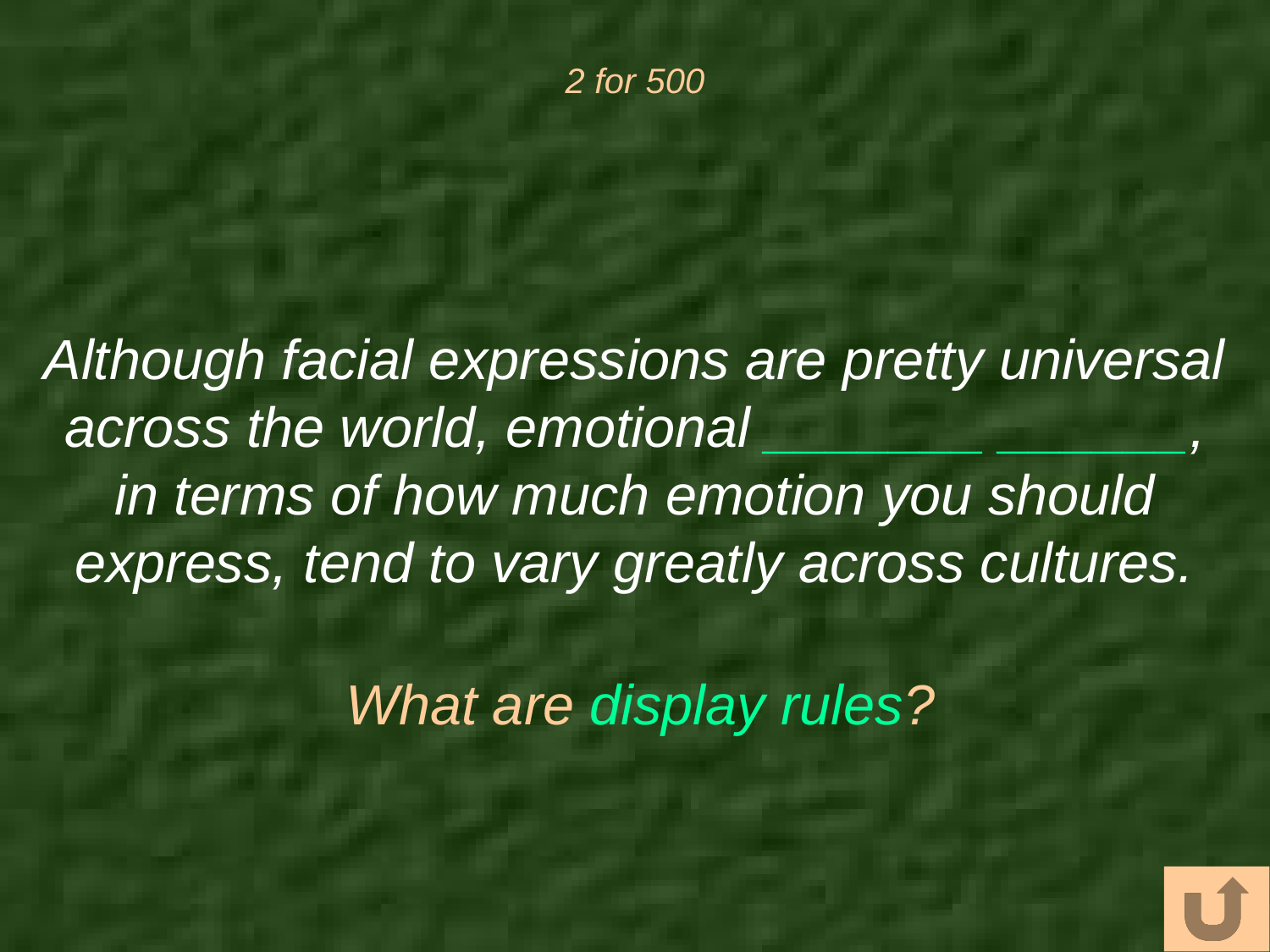

# 2 for 500
Although facial expressions are pretty universal across the world, emotional _______ ______, in terms of how much emotion you should express, tend to vary greatly across cultures.
What are display rules?